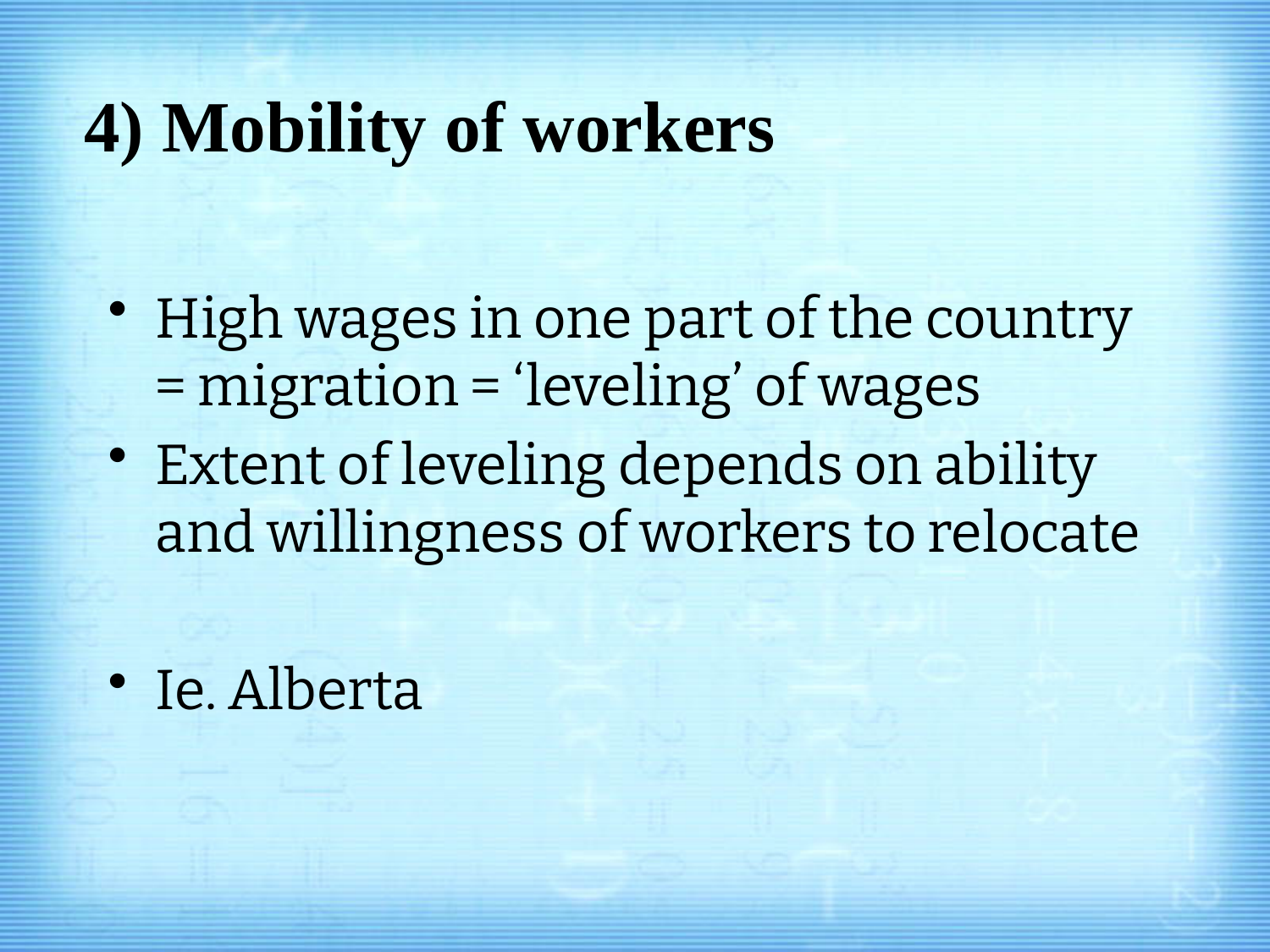

# 4) Mobility of workers
High wages in one part of the country = migration = ‘leveling’ of wages
Extent of leveling depends on ability and willingness of workers to relocate

Ie. Alberta